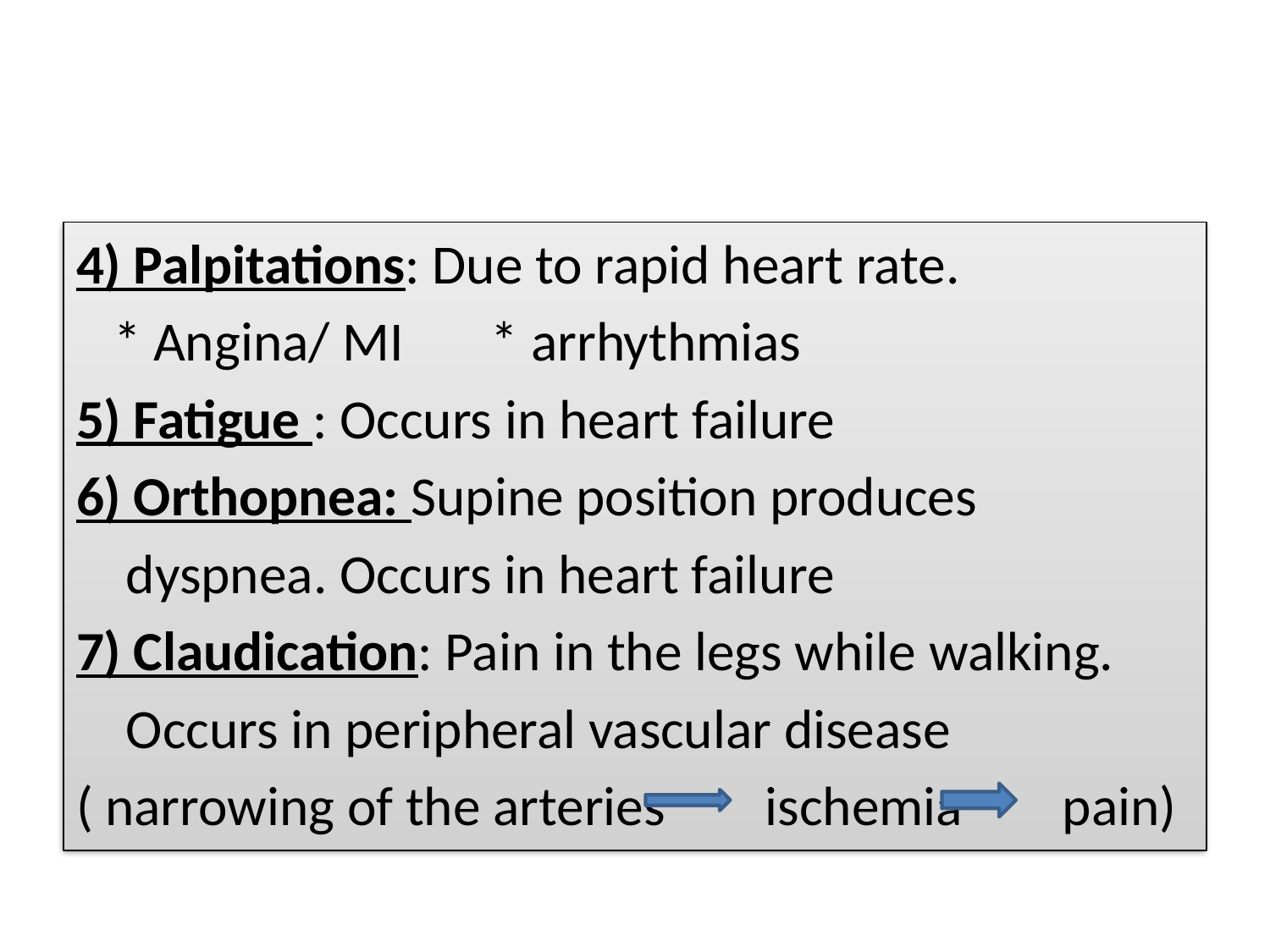

#
4) Palpitations: Due to rapid heart rate.
   * Angina/ MI       * arrhythmias
5) Fatigue : Occurs in heart failure
6) Orthopnea: Supine position produces
    dyspnea. Occurs in heart failure
7) Claudication: Pain in the legs while walking.
    Occurs in peripheral vascular disease
( narrowing of the arteries        ischemia        pain)